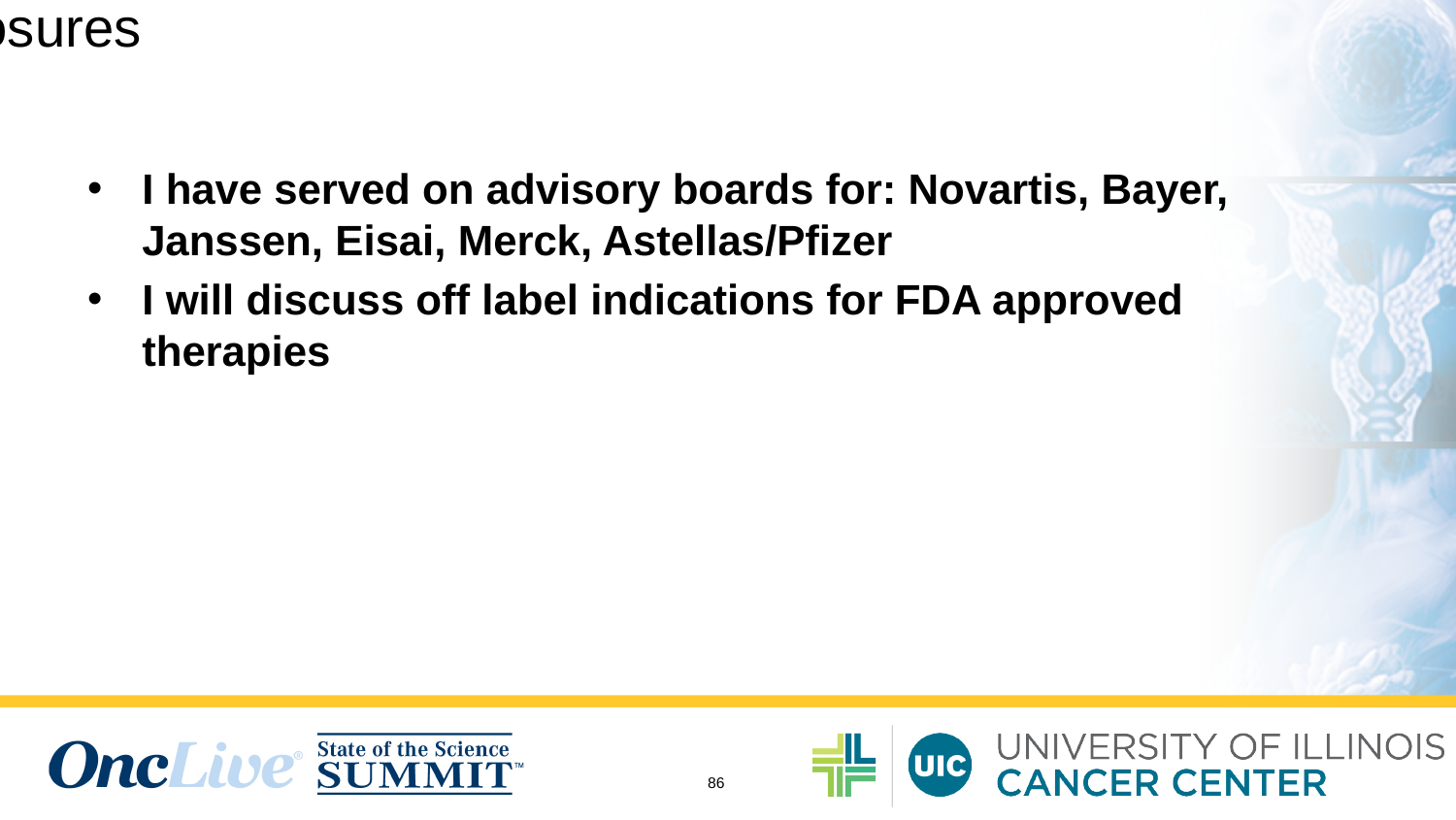

# Disclosures
I have served on advisory boards for: Novartis, Bayer, Janssen, Eisai, Merck, Astellas/Pfizer
I will discuss off label indications for FDA approved therapies

86